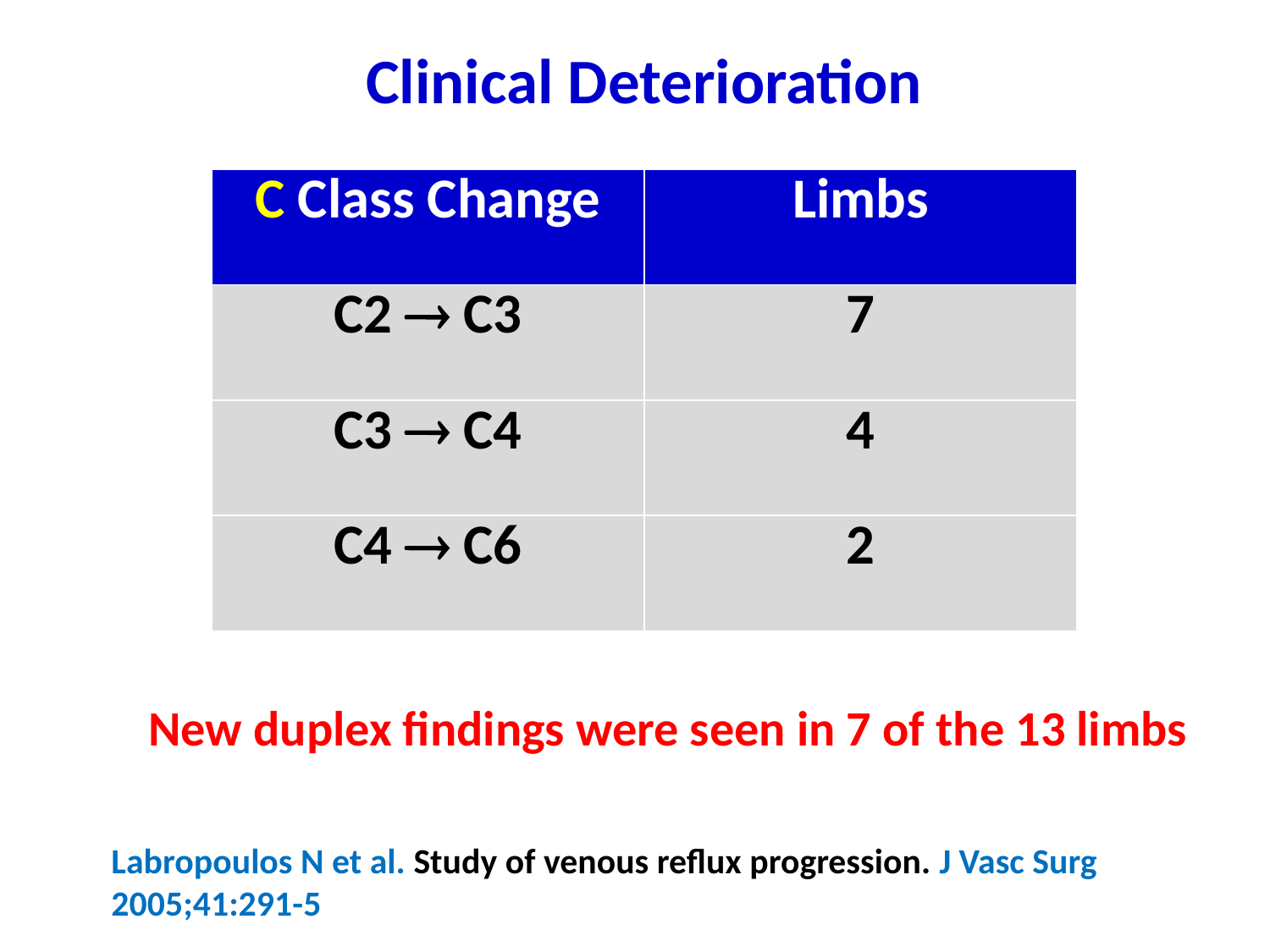

# Clinical Deterioration
| C Class Change | Limbs |
| --- | --- |
| C2 → C3 | 7 |
| C3 → C4 | 4 |
| C4 → C6 | 2 |
New duplex findings were seen in 7 of the 13 limbs
Labropoulos N et al. Study of venous reflux progression. J Vasc Surg 2005;41:291-5